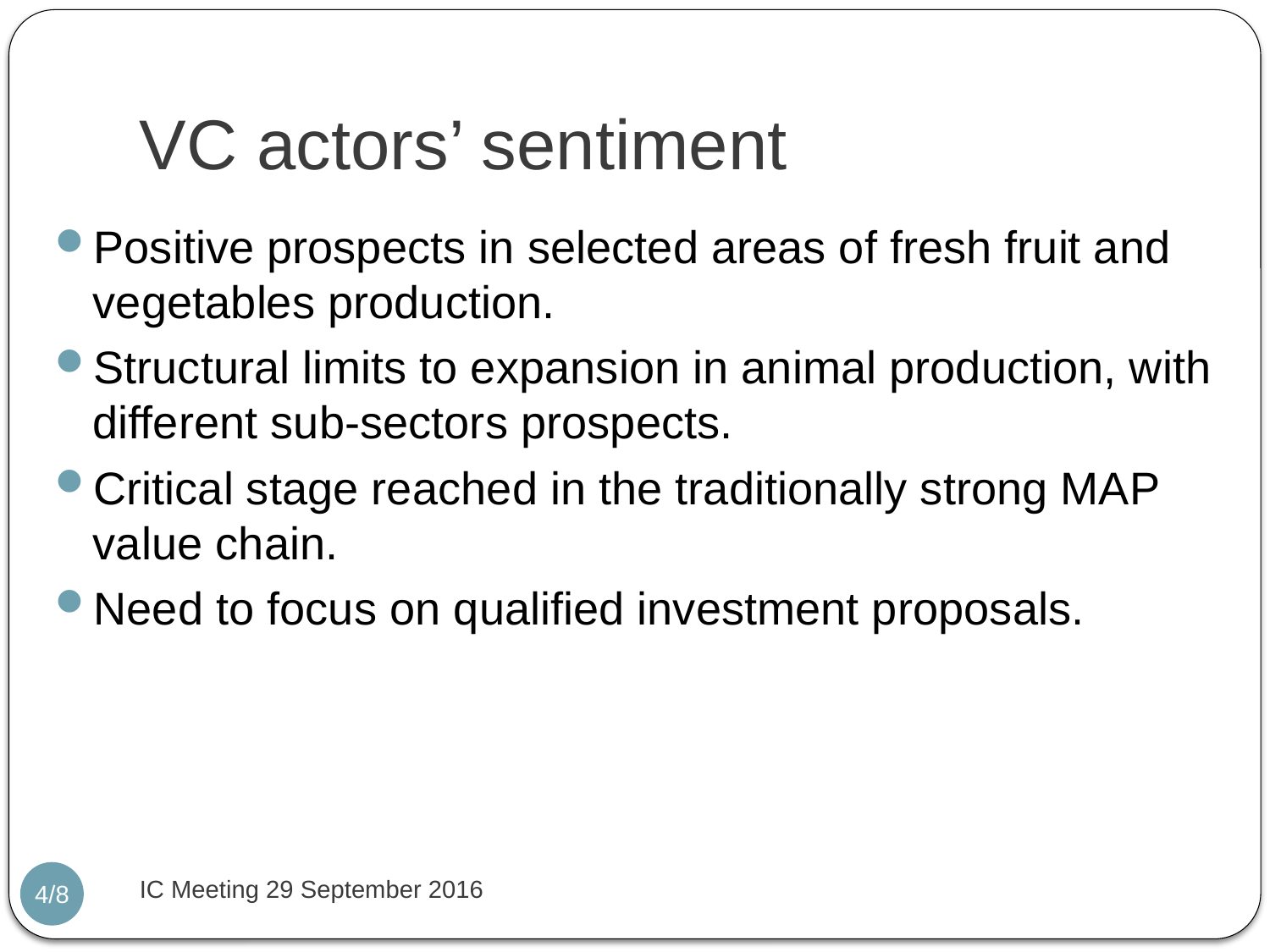

# VC actors’ sentiment
Positive prospects in selected areas of fresh fruit and vegetables production.
Structural limits to expansion in animal production, with different sub-sectors prospects.
Critical stage reached in the traditionally strong MAP value chain.
Need to focus on qualified investment proposals.
IC Meeting 29 September 2016
4/8